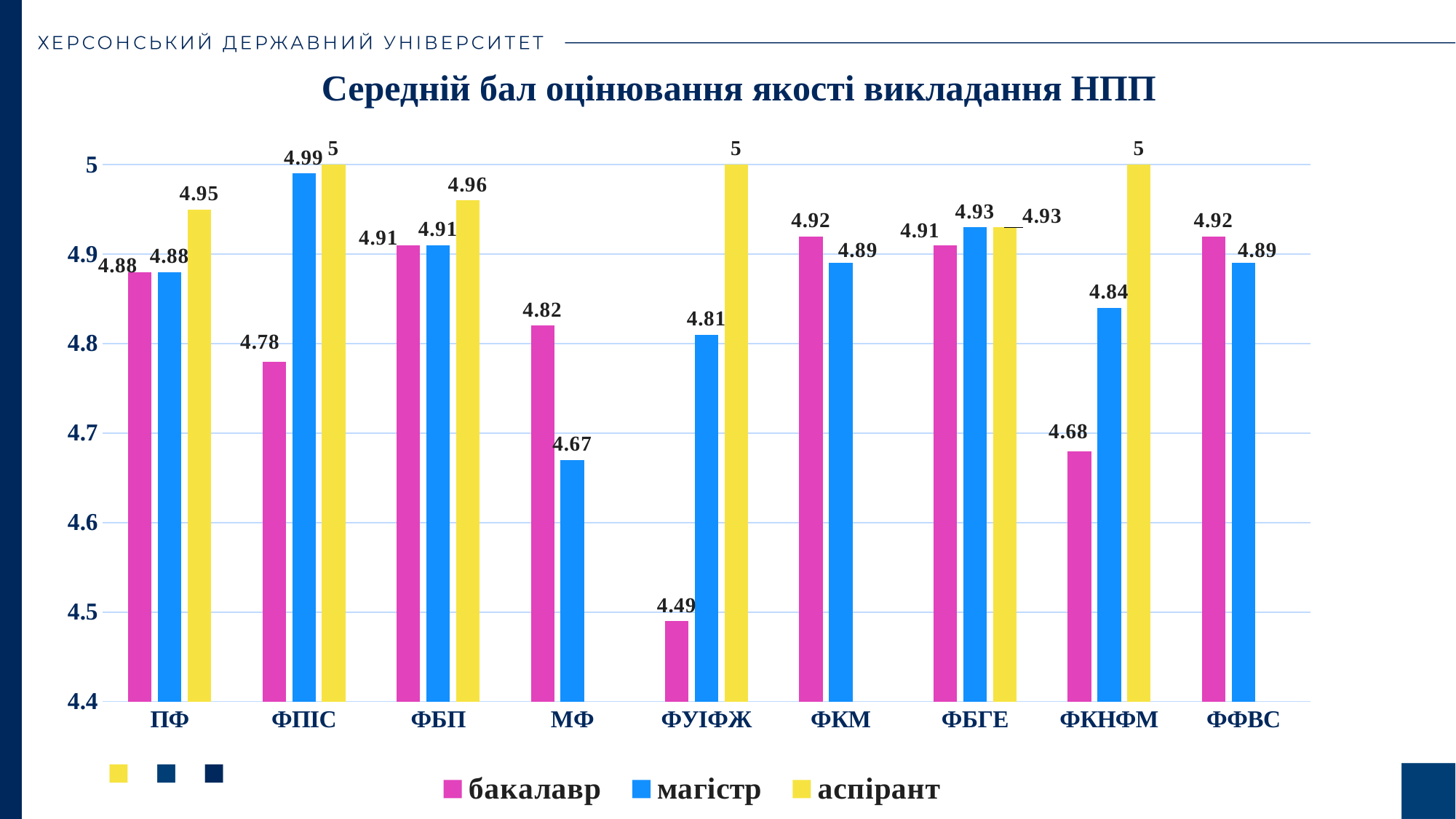

Середній бал оцінювання якості викладання НПП

### Chart

| Category | бакалавр | магістр | аспірант |
|---|---|---|---|
| ПФ | 4.88 | 4.88 | 4.95 |
| ФПІС | 4.78 | 4.99 | 5.0 |
| ФБП | 4.91 | 4.91 | 4.96 |
| МФ | 4.82 | 4.67 | None |
| ФУІФЖ | 4.49 | 4.81 | 5.0 |
| ФКМ | 4.92 | 4.89 | None |
| ФБГЕ | 4.91 | 4.93 | 4.93 |
| ФКНФМ | 4.68 | 4.84 | 5.0 |
| ФФВС | 4.92 | 4.89 | None |